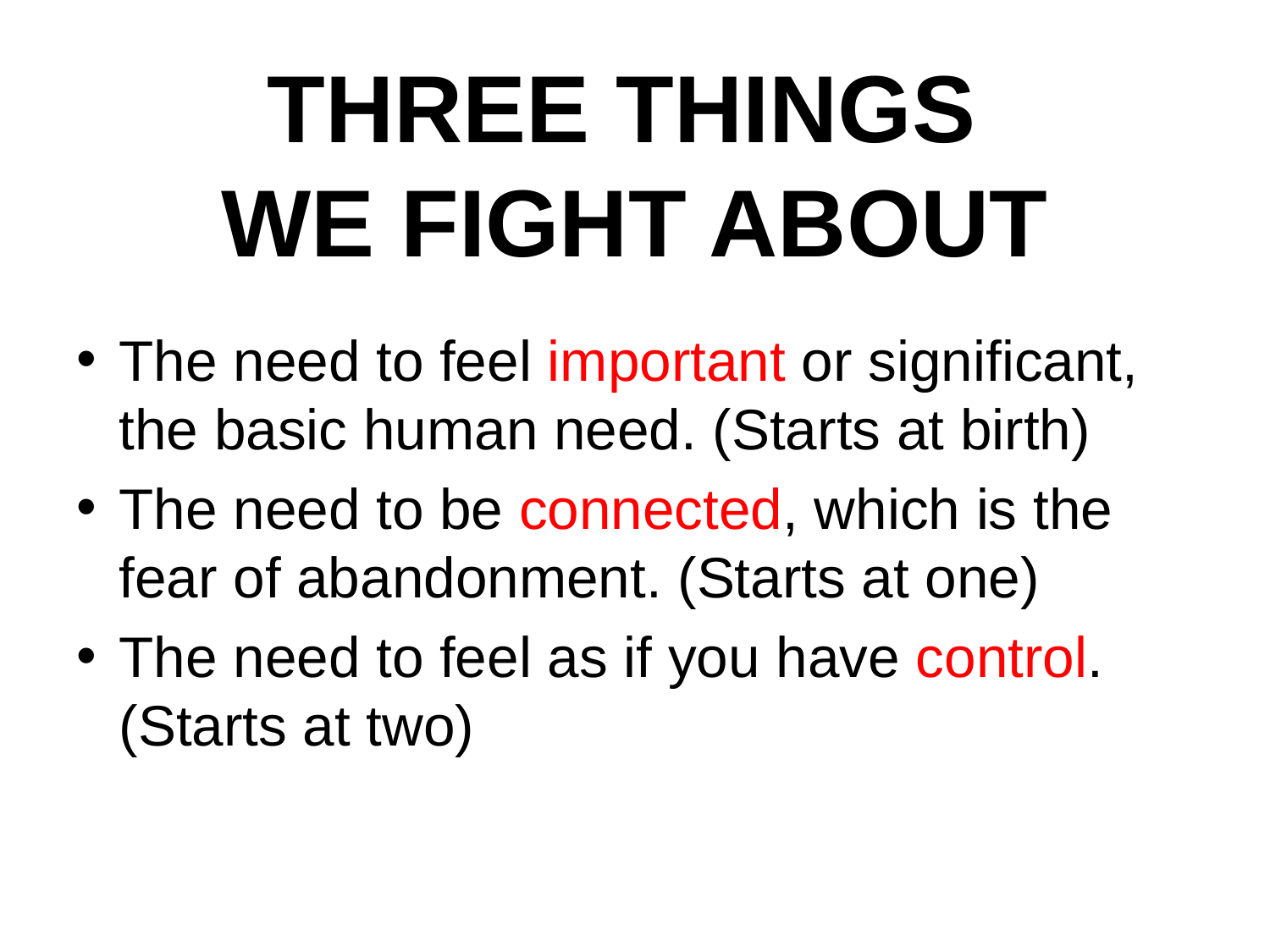

# THREE THINGS WE FIGHT ABOUT
The need to feel important or significant, the basic human need. (Starts at birth)
The need to be connected, which is the fear of abandonment. (Starts at one)
The need to feel as if you have control. (Starts at two)